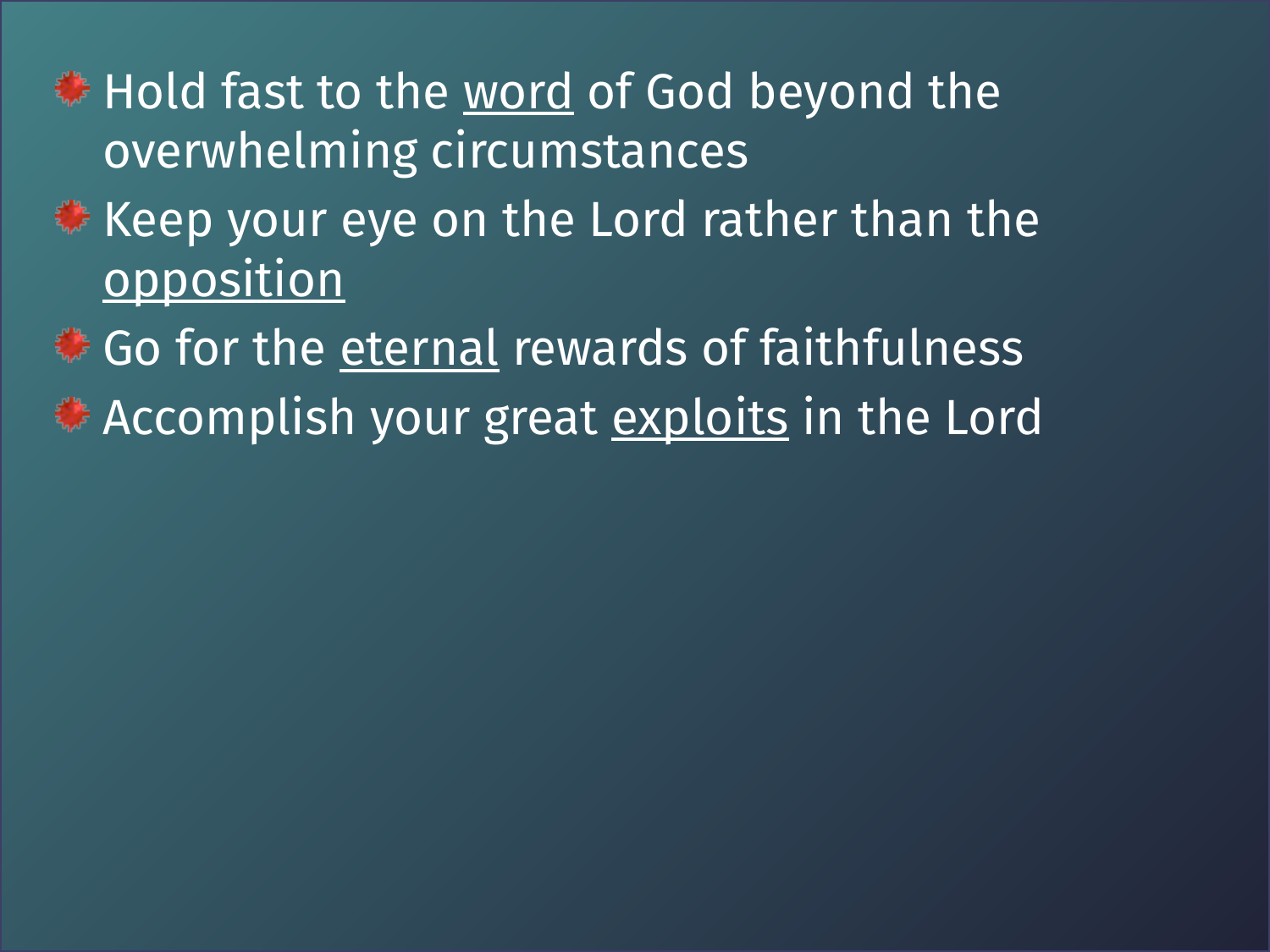

Hold fast to the word of God beyond the overwhelming circumstances
Keep your eye on the Lord rather than the opposition
Go for the eternal rewards of faithfulness
Accomplish your great exploits in the Lord